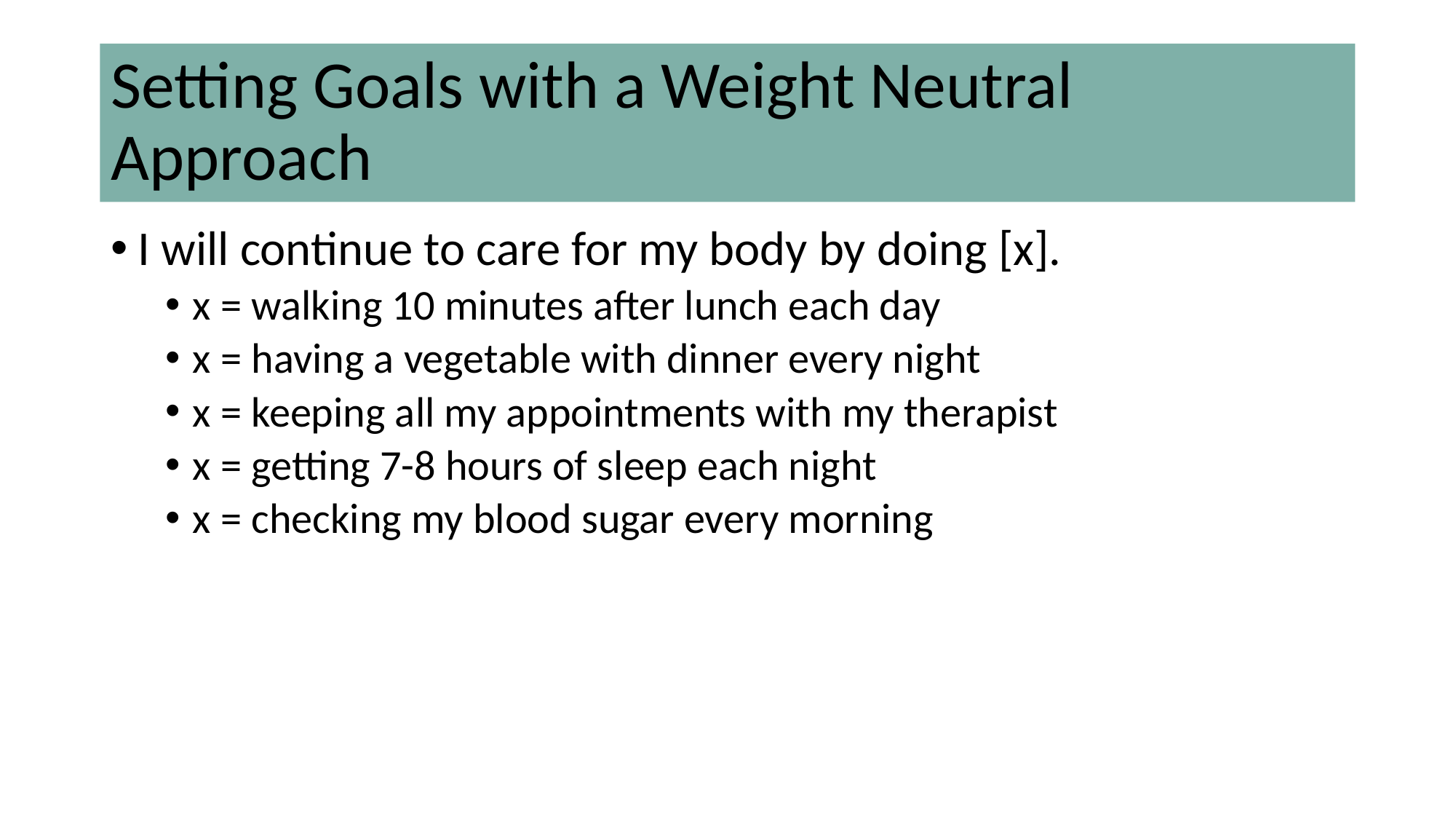

# Setting Goals with a Weight Neutral Approach
I will continue to care for my body by doing [x].
x = walking 10 minutes after lunch each day
x = having a vegetable with dinner every night
x = keeping all my appointments with my therapist
x = getting 7-8 hours of sleep each night
x = checking my blood sugar every morning